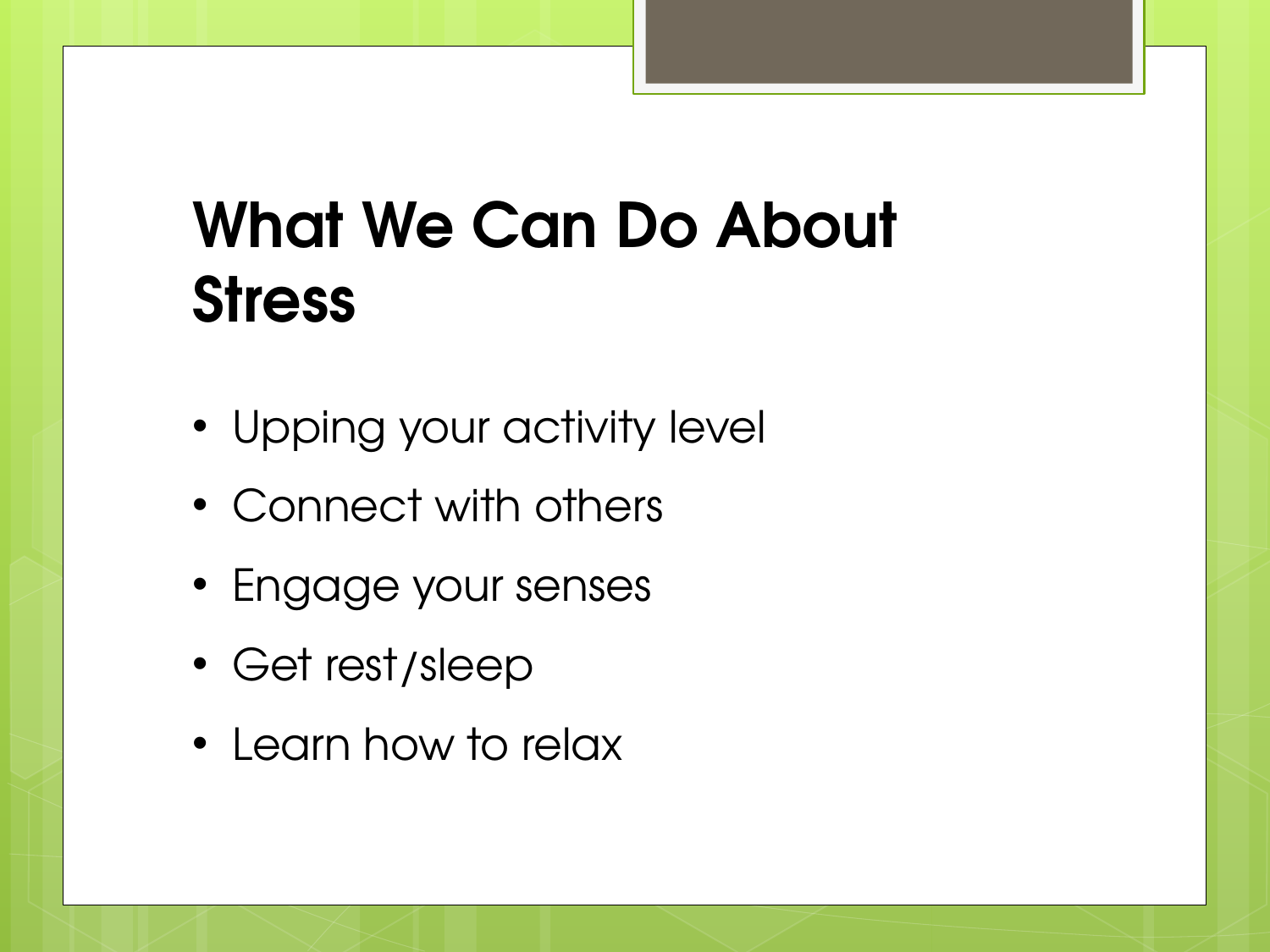

What We Can Do About Stress

Upping your activity level
Connect with others
Engage your senses
Get rest/sleep
Learn how to relax